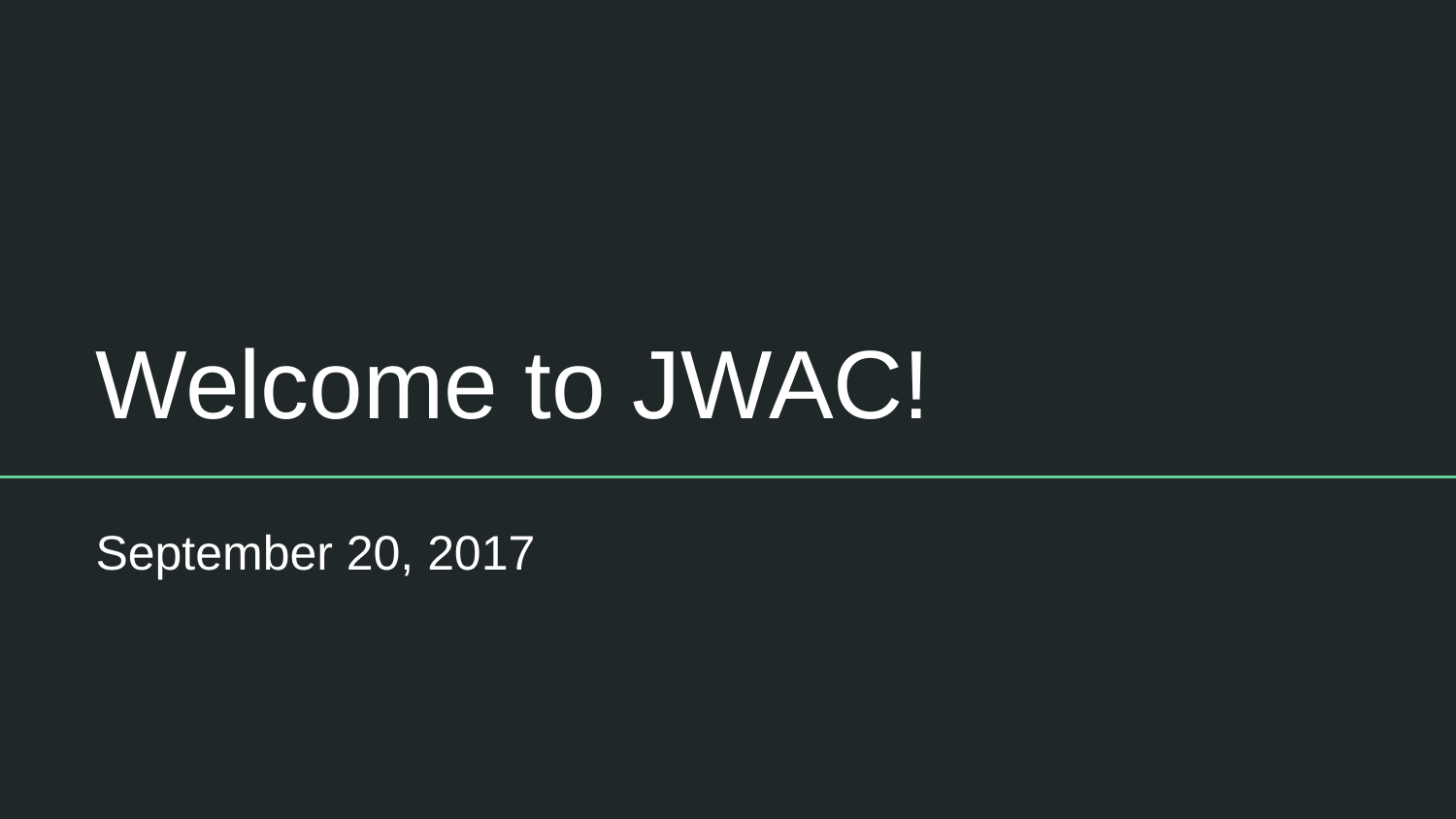

# Welcome to JWAC!
September 20, 2017